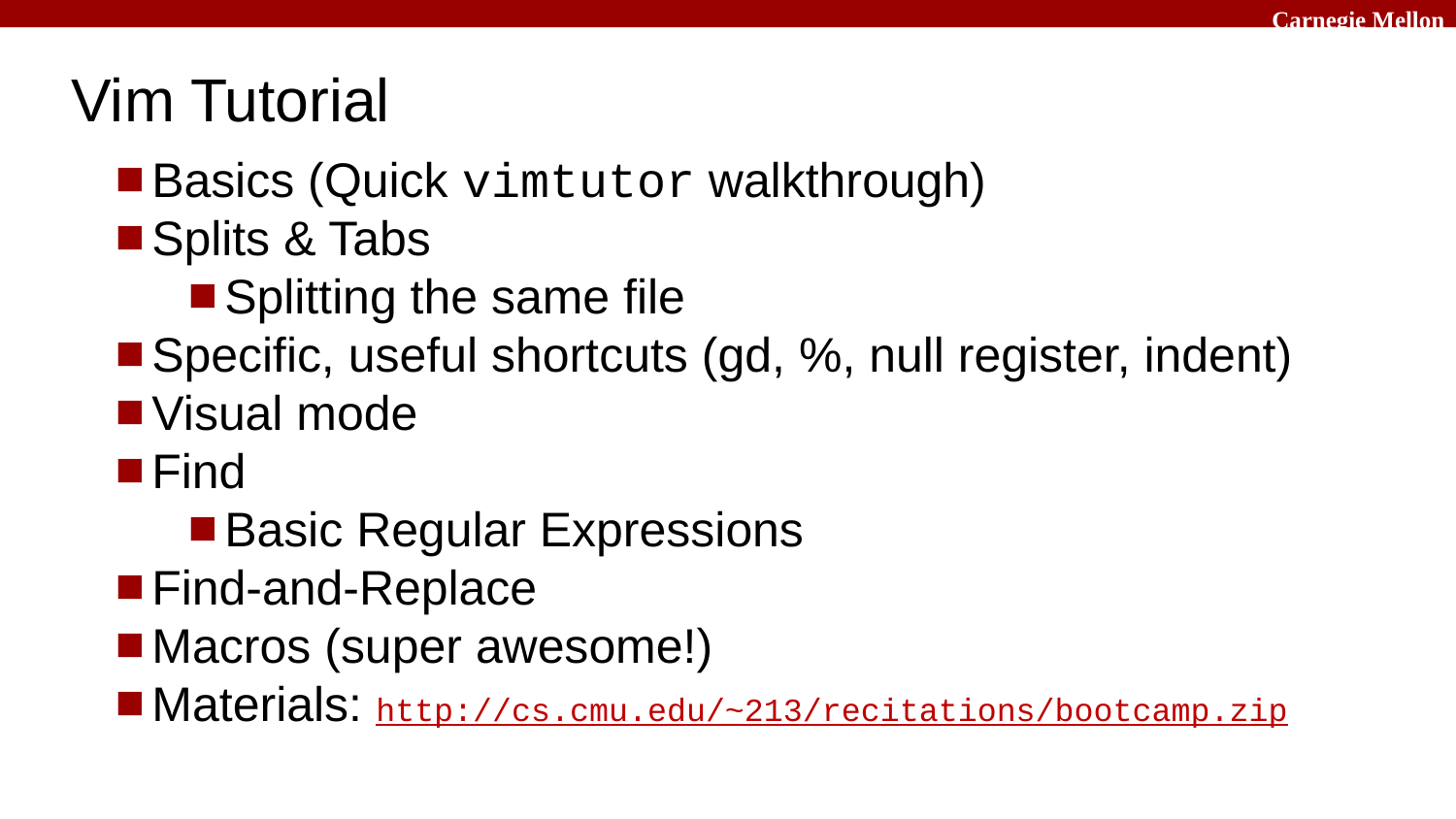

# Vim Tutorial
Basics (Quick vimtutor walkthrough)
Splits & Tabs
Splitting the same file
Specific, useful shortcuts (gd, %, null register, indent)
Visual mode
Find
Basic Regular Expressions
Find-and-Replace
Macros (super awesome!)
Materials: http://cs.cmu.edu/~213/recitations/bootcamp.zip